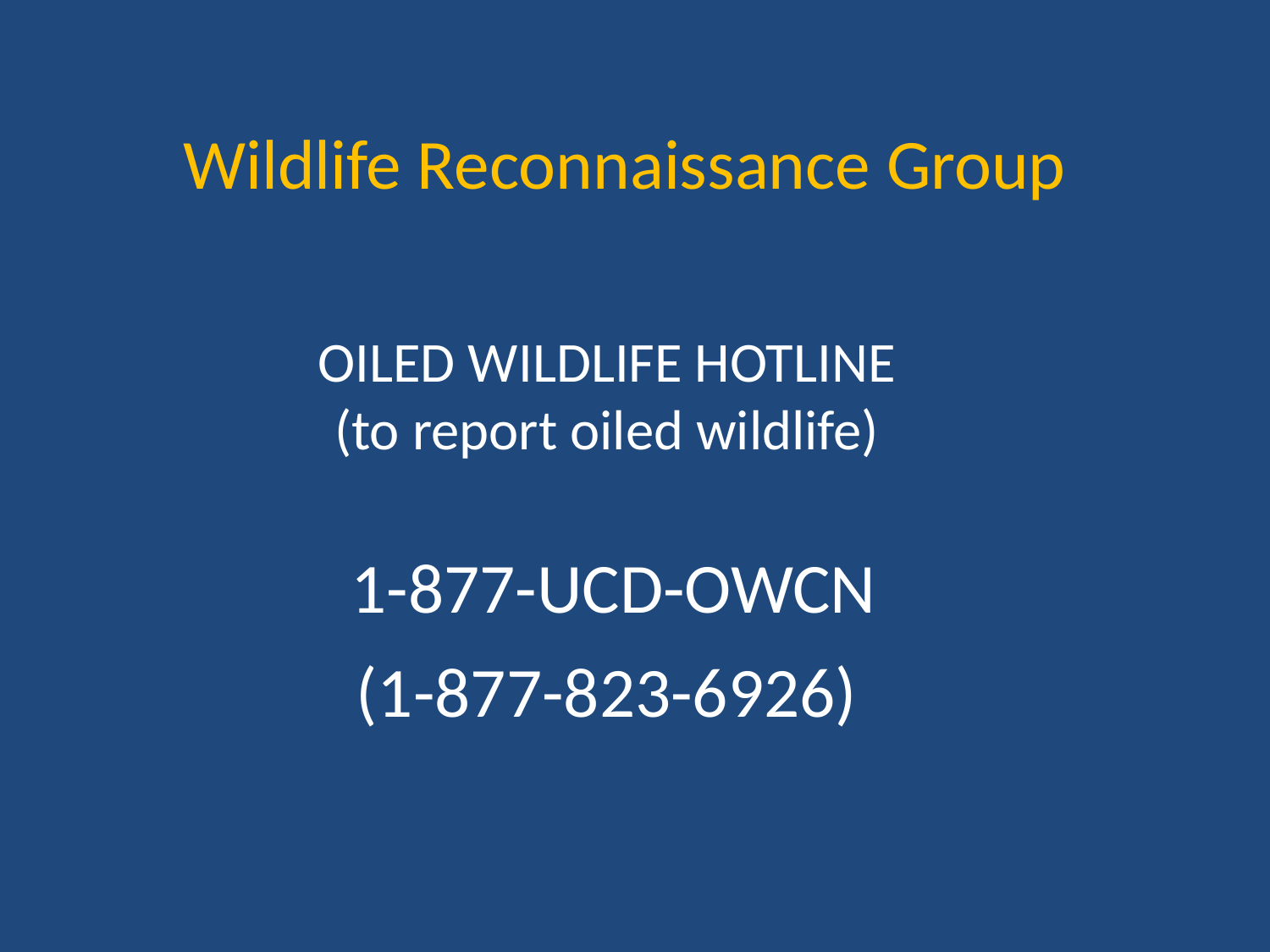

Wildlife Reconnaissance Group
OILED WILDLIFE HOTLINE
(to report oiled wildlife)
1-877-UCD-OWCN
(1-877-823-6926)